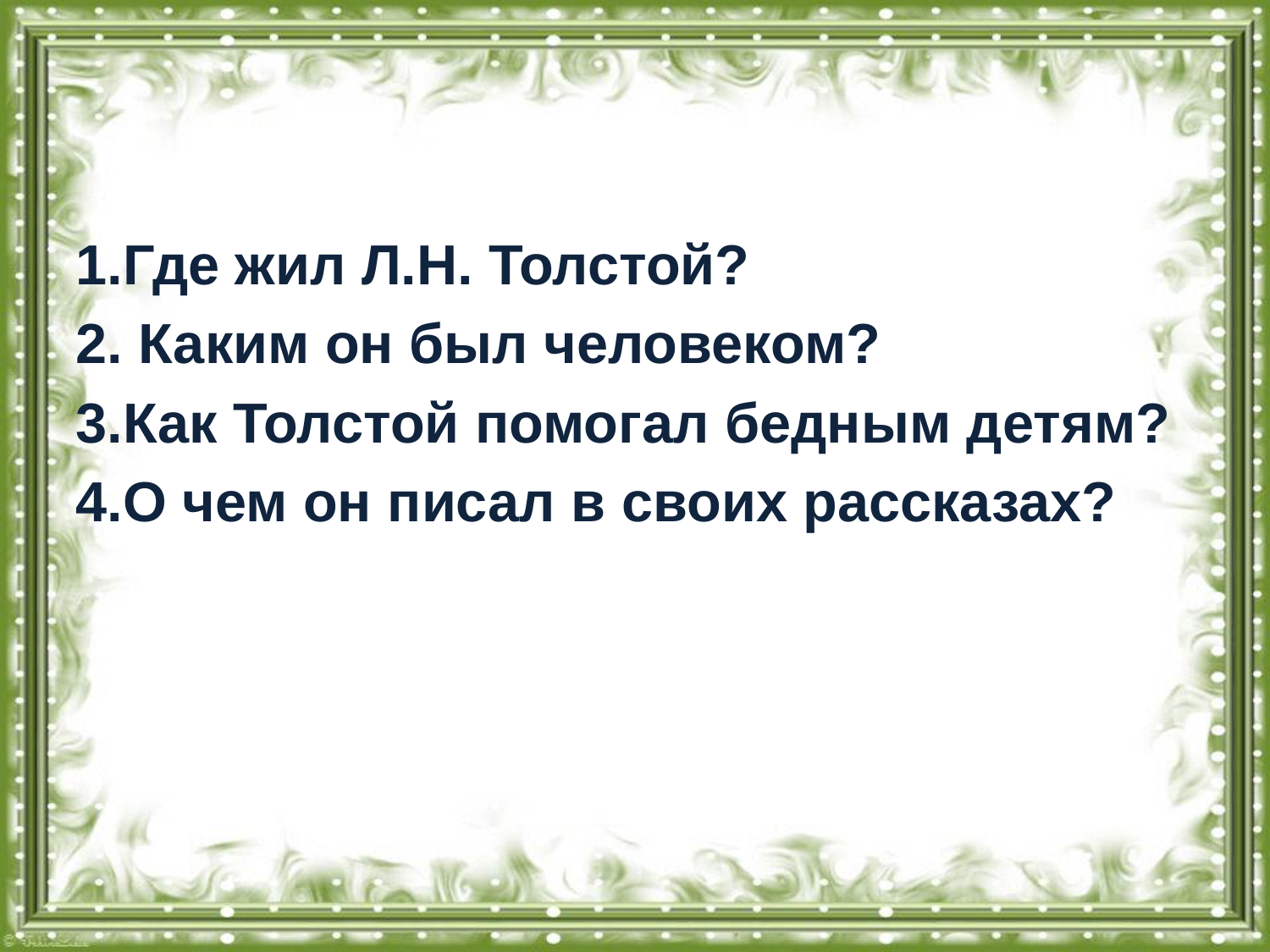

#
1.Где жил Л.Н. Толстой?
2. Каким он был человеком?
3.Как Толстой помогал бедным детям?
4.О чем он писал в своих рассказах?